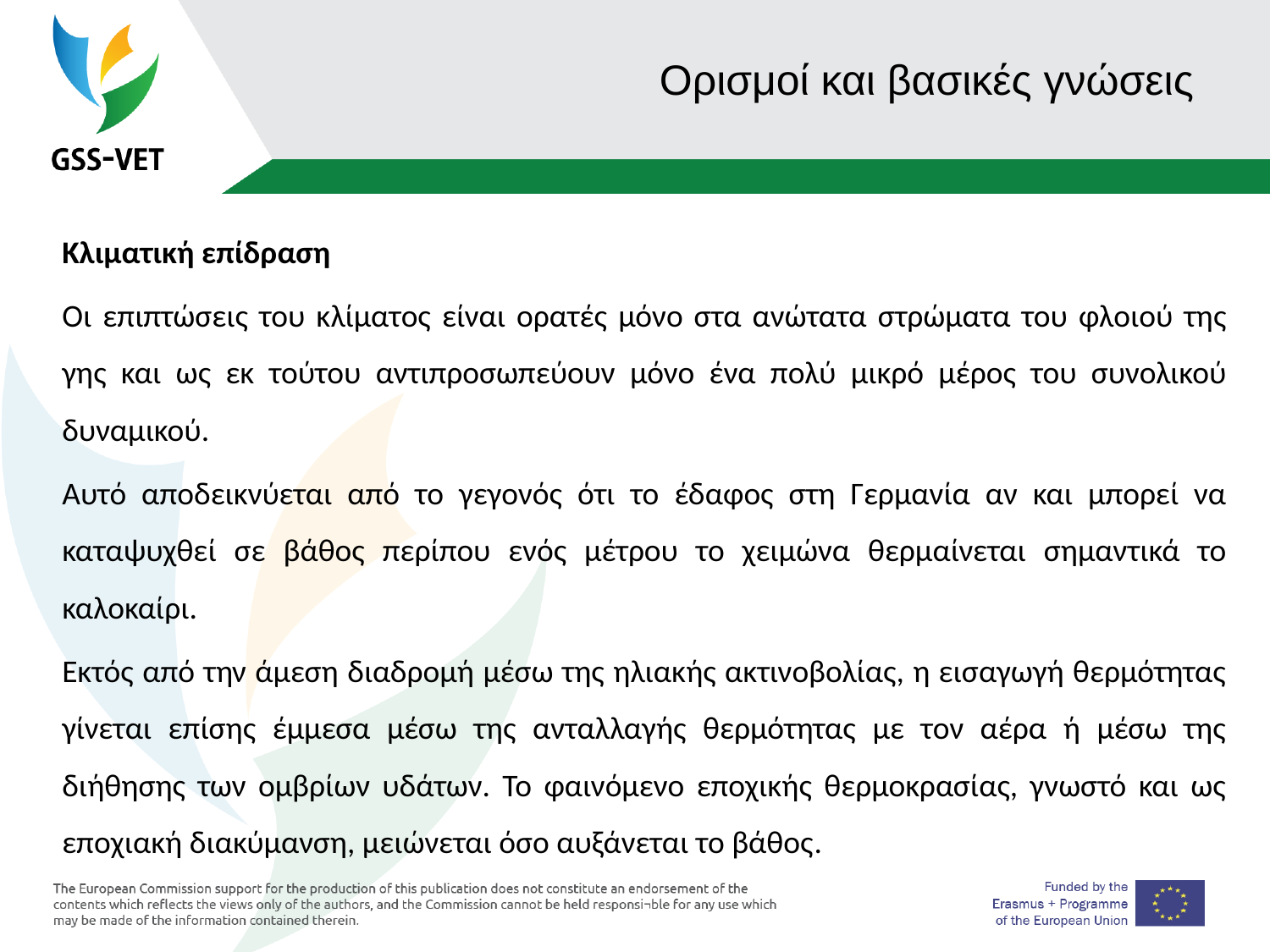

# Ορισμοί και βασικές γνώσεις
Κλιματική επίδραση
Οι επιπτώσεις του κλίματος είναι ορατές μόνο στα ανώτατα στρώματα του φλοιού της γης και ως εκ τούτου αντιπροσωπεύουν μόνο ένα πολύ μικρό μέρος του συνολικού δυναμικού.
Αυτό αποδεικνύεται από το γεγονός ότι το έδαφος στη Γερμανία αν και μπορεί να καταψυχθεί σε βάθος περίπου ενός μέτρου το χειμώνα θερμαίνεται σημαντικά το καλοκαίρι.
Εκτός από την άμεση διαδρομή μέσω της ηλιακής ακτινοβολίας, η εισαγωγή θερμότητας γίνεται επίσης έμμεσα μέσω της ανταλλαγής θερμότητας με τον αέρα ή μέσω της διήθησης των ομβρίων υδάτων. Το φαινόμενο εποχικής θερμοκρασίας, γνωστό και ως εποχιακή διακύμανση, μειώνεται όσο αυξάνεται το βάθος.